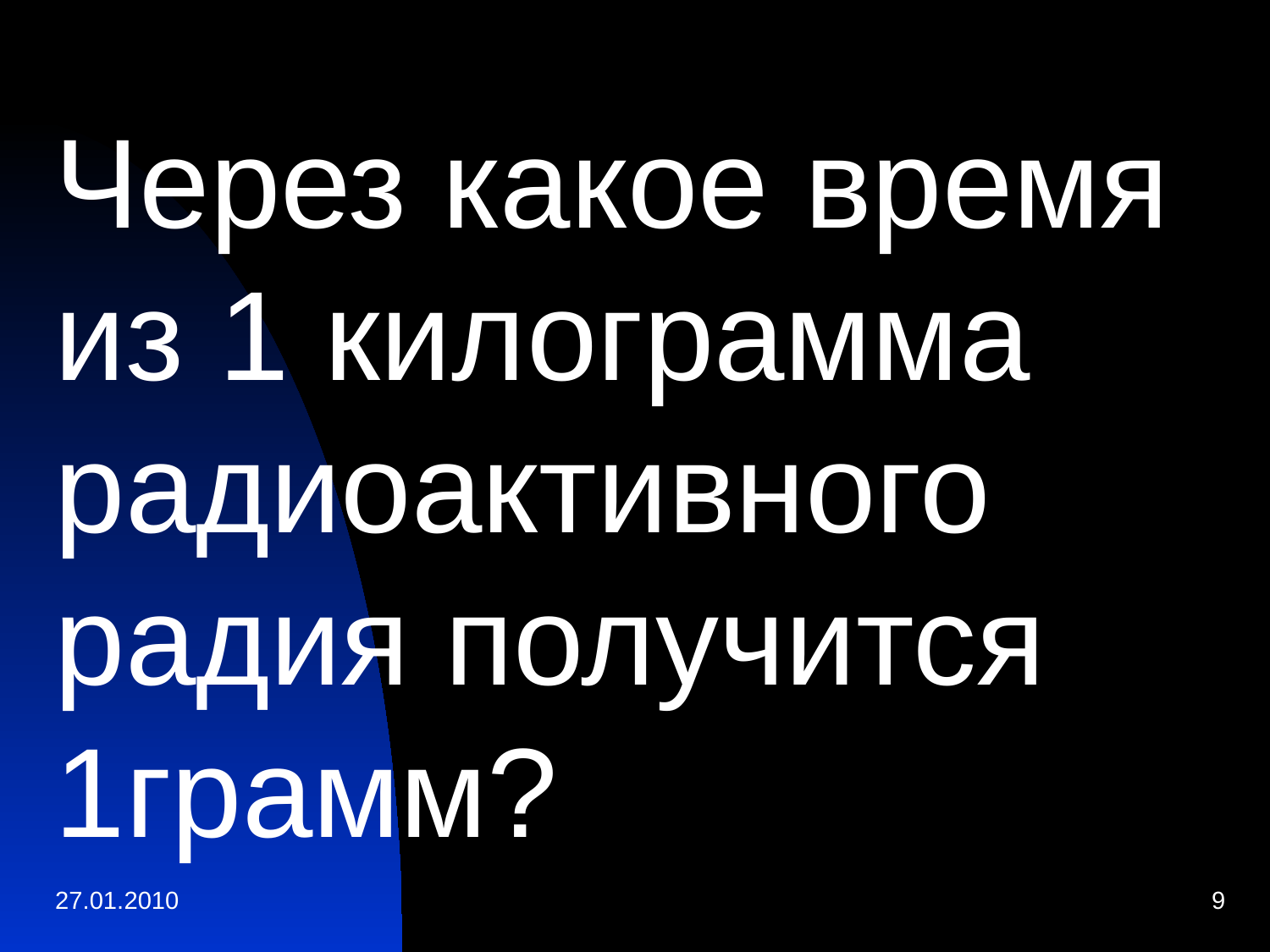

Через какое время из 1 килограмма радиоактивного радия получится 1грамм?
27.01.2010
9